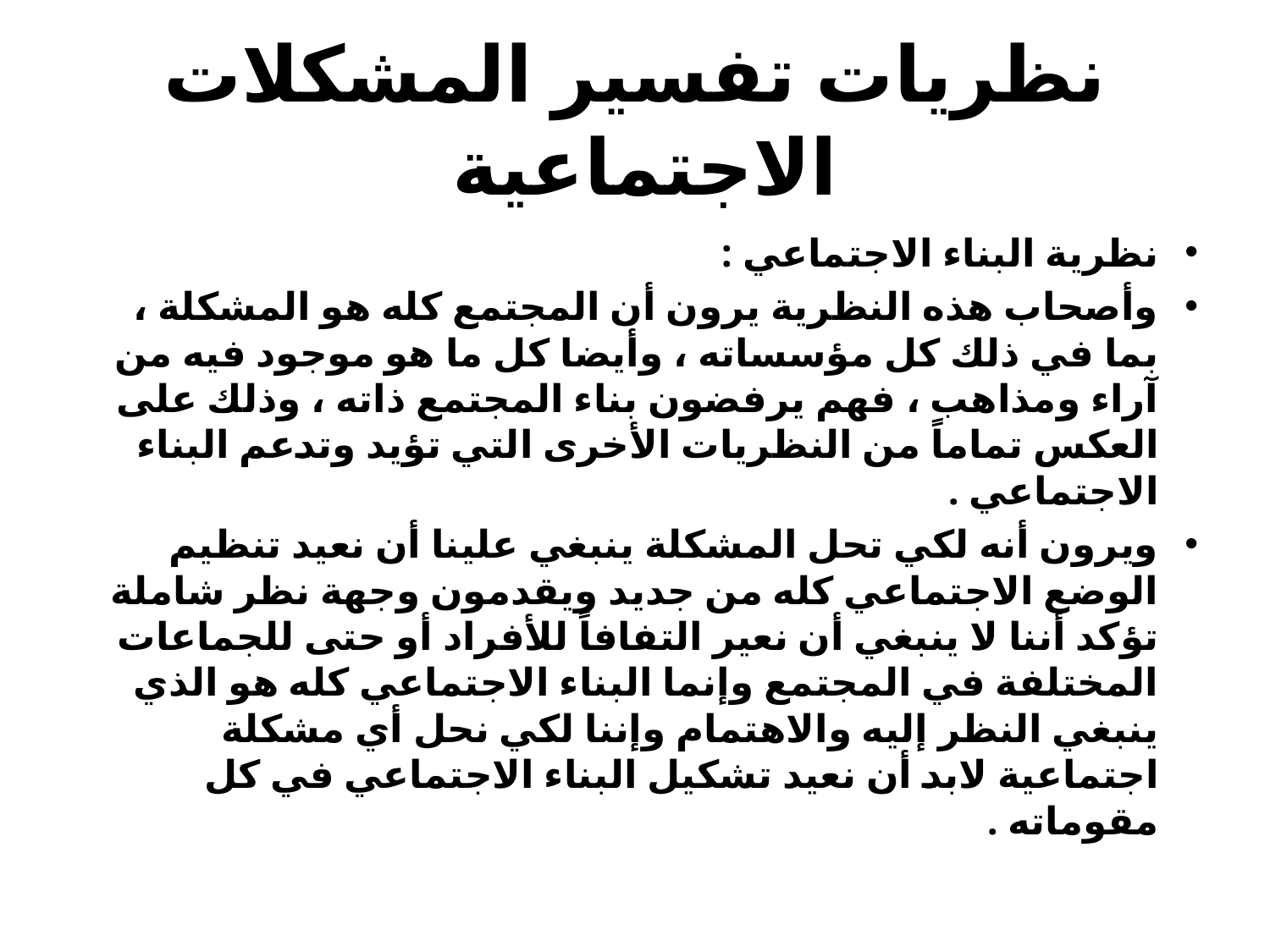

# نظريات تفسير المشكلات الاجتماعية
نظرية البناء الاجتماعي :
وأصحاب هذه النظرية يرون أن المجتمع كله هو المشكلة ، بما في ذلك كل مؤسساته ، وأيضا كل ما هو موجود فيه من آراء ومذاهب ، فهم يرفضون بناء المجتمع ذاته ، وذلك على العكس تماماً من النظريات الأخرى التي تؤيد وتدعم البناء الاجتماعي .
ويرون أنه لكي تحل المشكلة ينبغي علينا أن نعيد تنظيم الوضع الاجتماعي كله من جديد ويقدمون وجهة نظر شاملة تؤكد أننا لا ينبغي أن نعير التفافاً للأفراد أو حتى للجماعات المختلفة في المجتمع وإنما البناء الاجتماعي كله هو الذي ينبغي النظر إليه والاهتمام وإننا لكي نحل أي مشكلة اجتماعية لابد أن نعيد تشكيل البناء الاجتماعي في كل مقوماته .